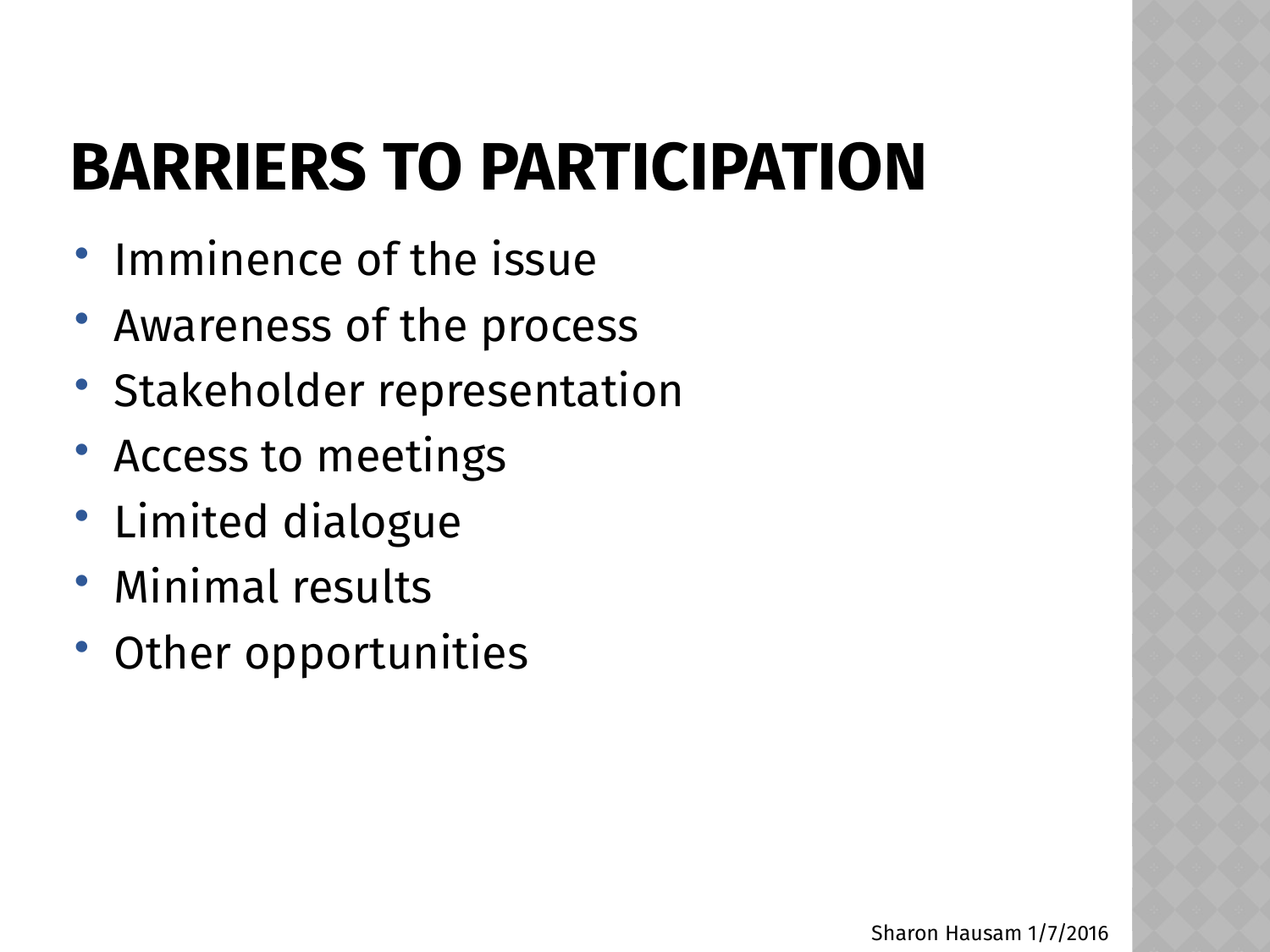

# Barriers to Participation
Imminence of the issue
Awareness of the process
Stakeholder representation
Access to meetings
Limited dialogue
Minimal results
Other opportunities

Sharon Hausam 1/7/2016